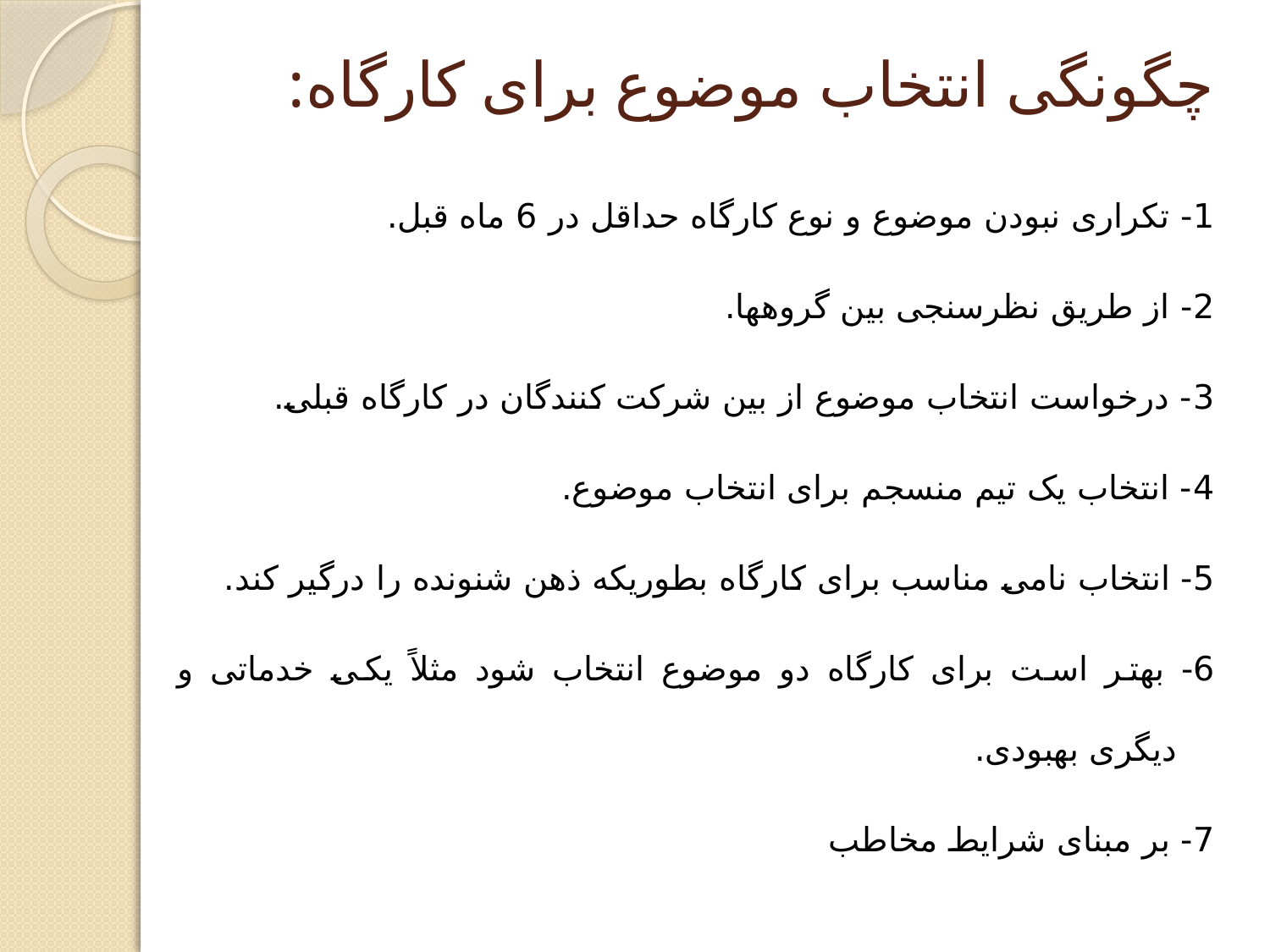

# چگونگی انتخاب موضوع برای کارگاه:
1- تکراری نبودن موضوع و نوع کارگاه حداقل در 6 ماه قبل.
2- از طریق نظرسنجی بین گروهها.
3- درخواست انتخاب موضوع از بین شرکت کنندگان در کارگاه قبلی.
4- انتخاب یک تیم منسجم برای انتخاب موضوع.
5- انتخاب نامی مناسب برای کارگاه بطوریکه ذهن شنونده را درگیر کند.
6- بهتر است برای کارگاه دو موضوع انتخاب شود مثلاً یکی خدماتی و دیگری بهبودی.
7- بر مبنای شرایط مخاطب